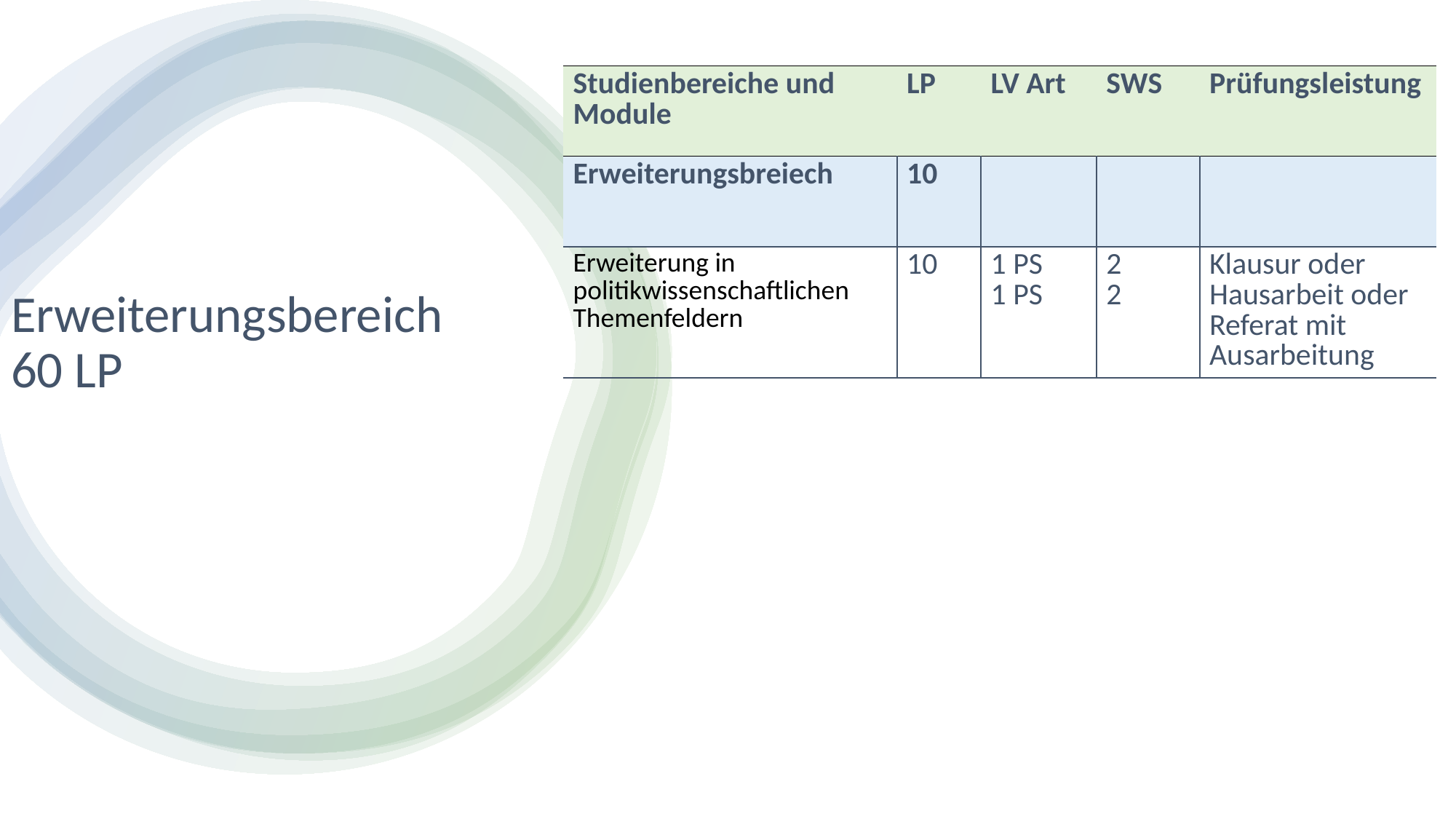

| Studienbereiche und Module | LP | LV Art | SWS | Prüfungsleistung |
| --- | --- | --- | --- | --- |
| Erweiterungsbreiech | 10 |  |  |  |
| Erweiterung in politikwissenschaftlichen Themenfeldern | 10 | 1 PS 1 PS | 2 2 | Klausur oder Hausarbeit oder Referat mit Ausarbeitung |
# Erweiterungsbereich 60 LP